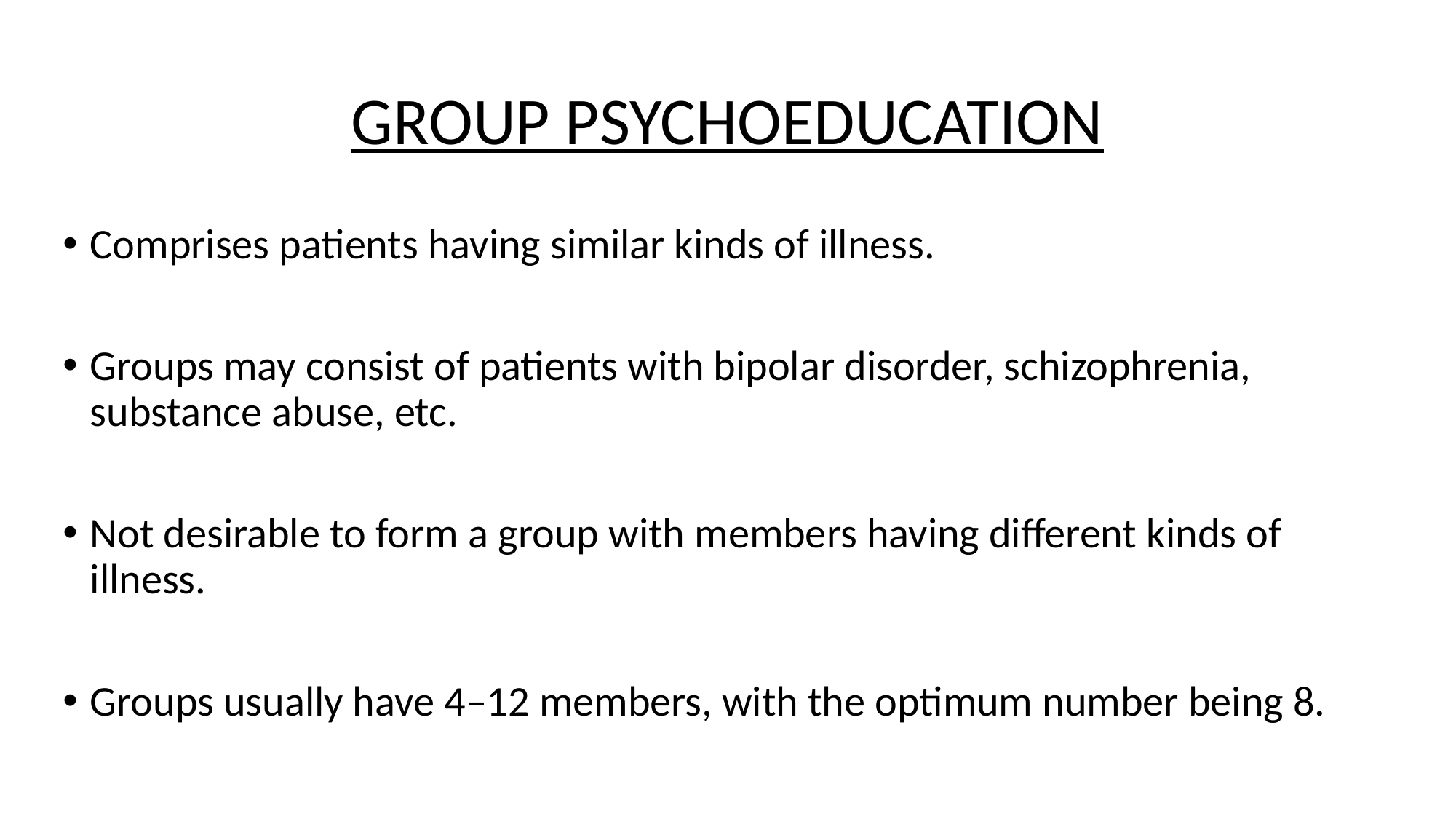

# GROUP PSYCHOEDUCATION
Comprises patients having similar kinds of illness.

Groups may consist of patients with bipolar disorder, schizophrenia, substance abuse, etc.

Not desirable to form a group with members having different kinds of illness.

Groups usually have 4–12 members, with the optimum number being 8.